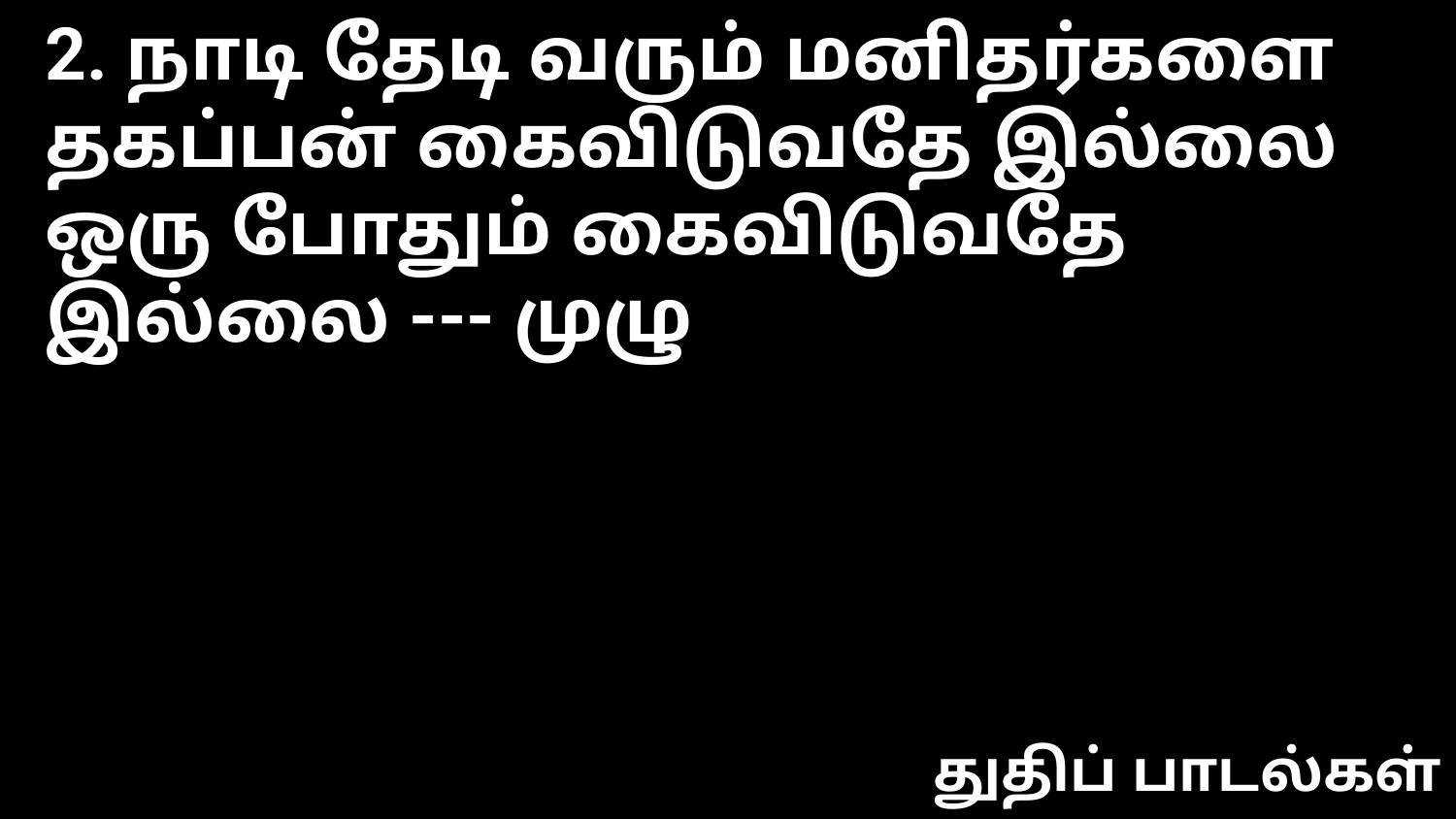

2. நாடி தேடி வரும் மனிதர்களை
தகப்பன் கைவிடுவதே இல்லை
ஒரு போதும் கைவிடுவதே இல்லை --- முழு

துதிப் பாடல்கள்